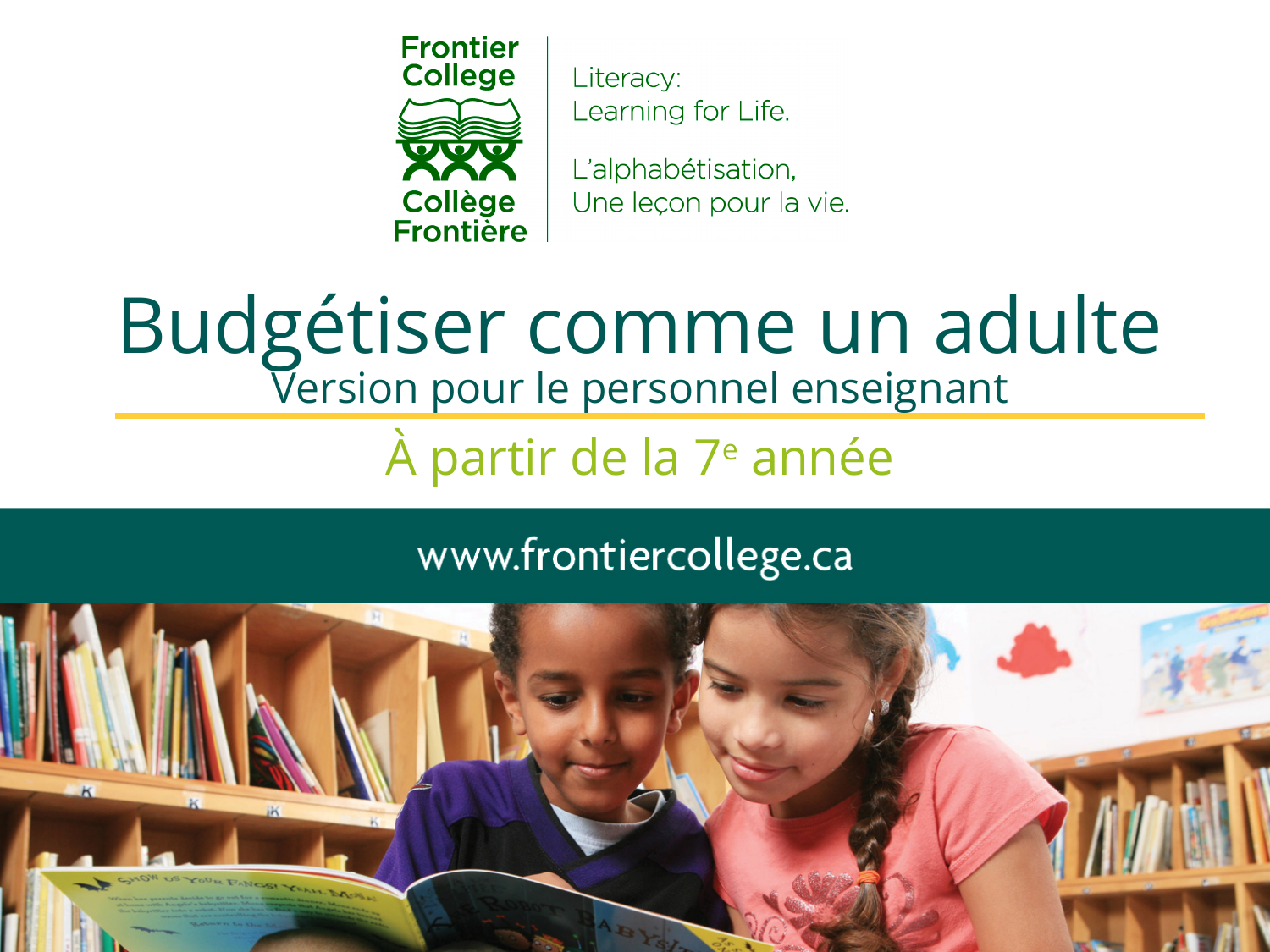

# Budgétiser comme un adulte Version pour le personnel enseignant
À partir de la 7e année